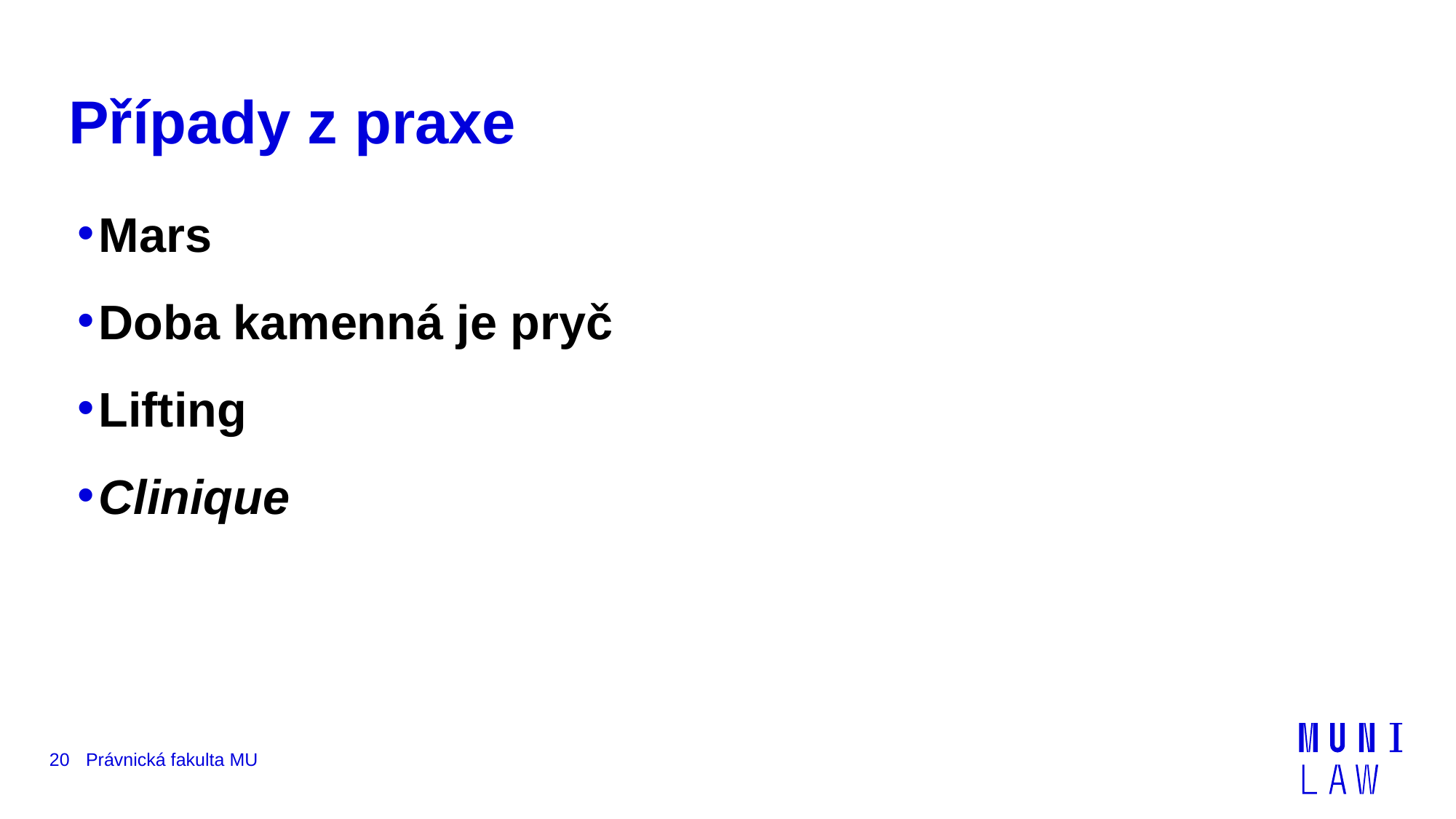

# Případy z praxe
Mars
Doba kamenná je pryč
Lifting
Clinique
20
Právnická fakulta MU